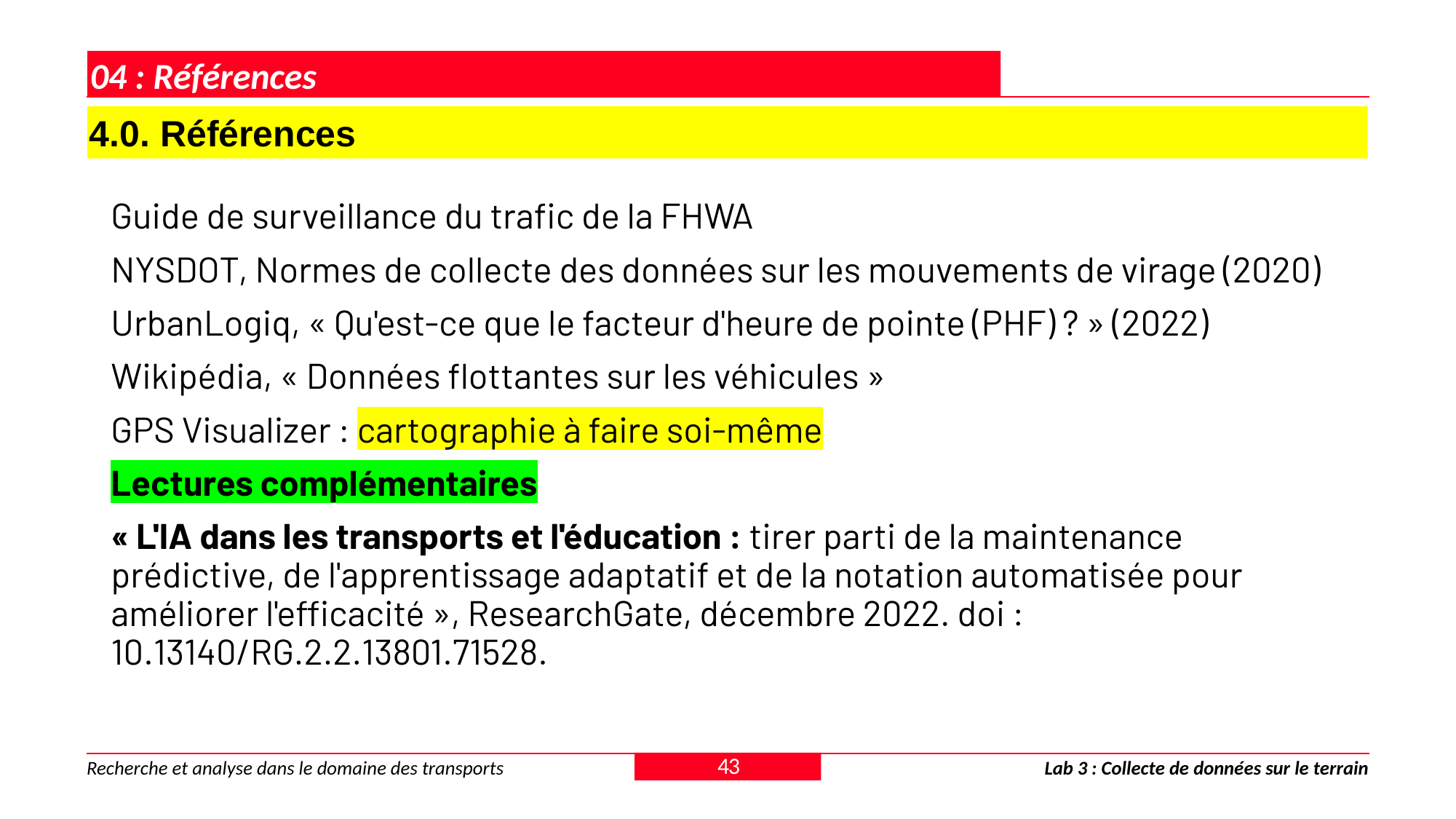

04 : Références
4.0. Références

Guide de surveillance du trafic de la FHWA
NYSDOT, Normes de collecte des données sur les mouvements de virage (2020)
UrbanLogiq, « Qu'est-ce que le facteur d'heure de pointe (PHF) ? » (2022)
Wikipédia, « Données flottantes sur les véhicules »
GPS Visualizer : cartographie à faire soi-même
Lectures complémentaires
« L'IA dans les transports et l'éducation : tirer parti de la maintenance prédictive, de l'apprentissage adaptatif et de la notation automatisée pour améliorer l'efficacité », ResearchGate, décembre 2022. doi : 10.13140/RG.2.2.13801.71528.